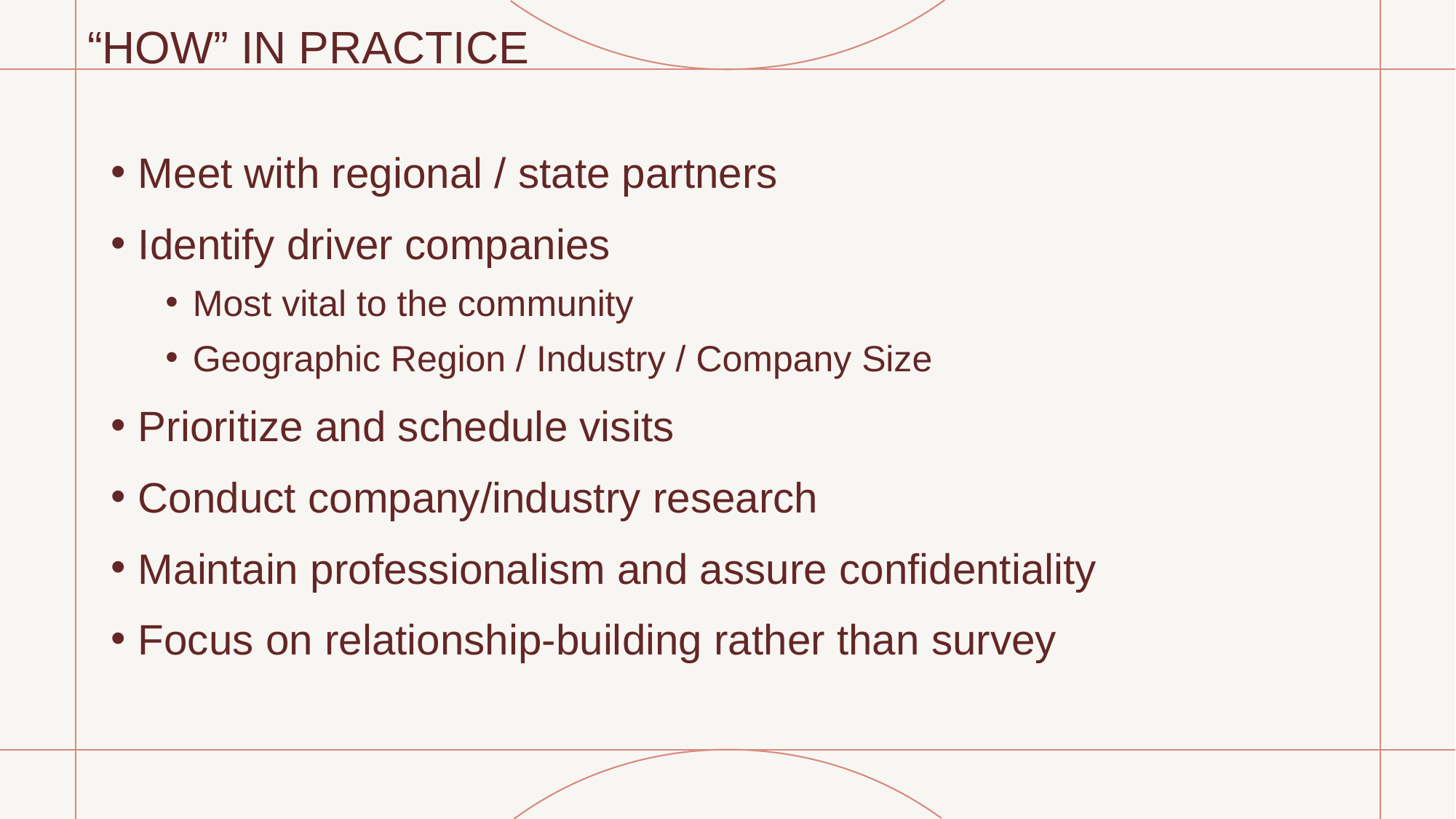

# “HOW” IN PRACTICE
Meet with regional / state partners
Identify driver companies
Most vital to the community
Geographic Region / Industry / Company Size
Prioritize and schedule visits
Conduct company/industry research
Maintain professionalism and assure confidentiality
Focus on relationship-building rather than survey